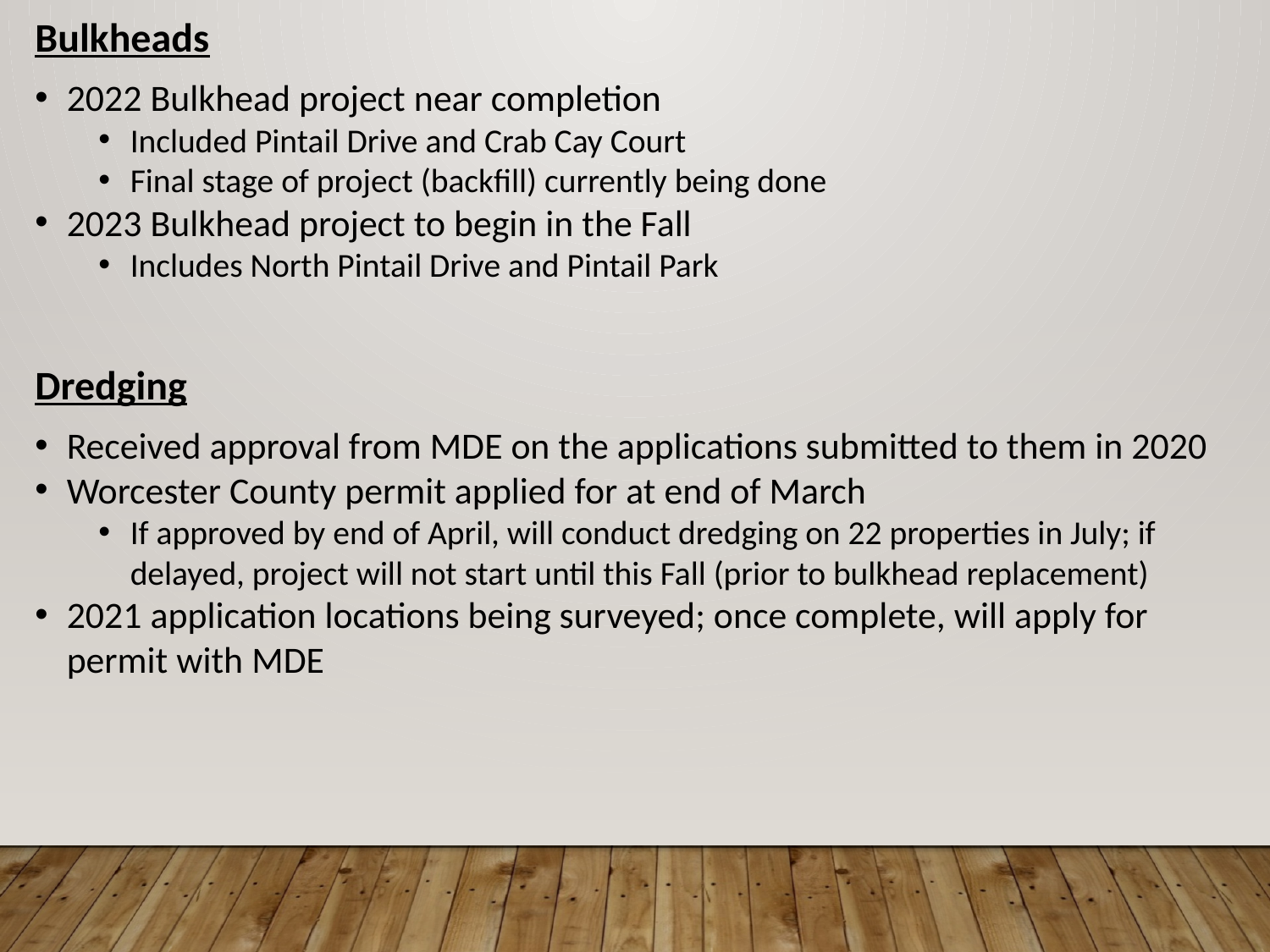

Bulkheads
2022 Bulkhead project near completion
Included Pintail Drive and Crab Cay Court
Final stage of project (backfill) currently being done
2023 Bulkhead project to begin in the Fall
Includes North Pintail Drive and Pintail Park
Dredging
Received approval from MDE on the applications submitted to them in 2020
Worcester County permit applied for at end of March
If approved by end of April, will conduct dredging on 22 properties in July; if delayed, project will not start until this Fall (prior to bulkhead replacement)
2021 application locations being surveyed; once complete, will apply for permit with MDE